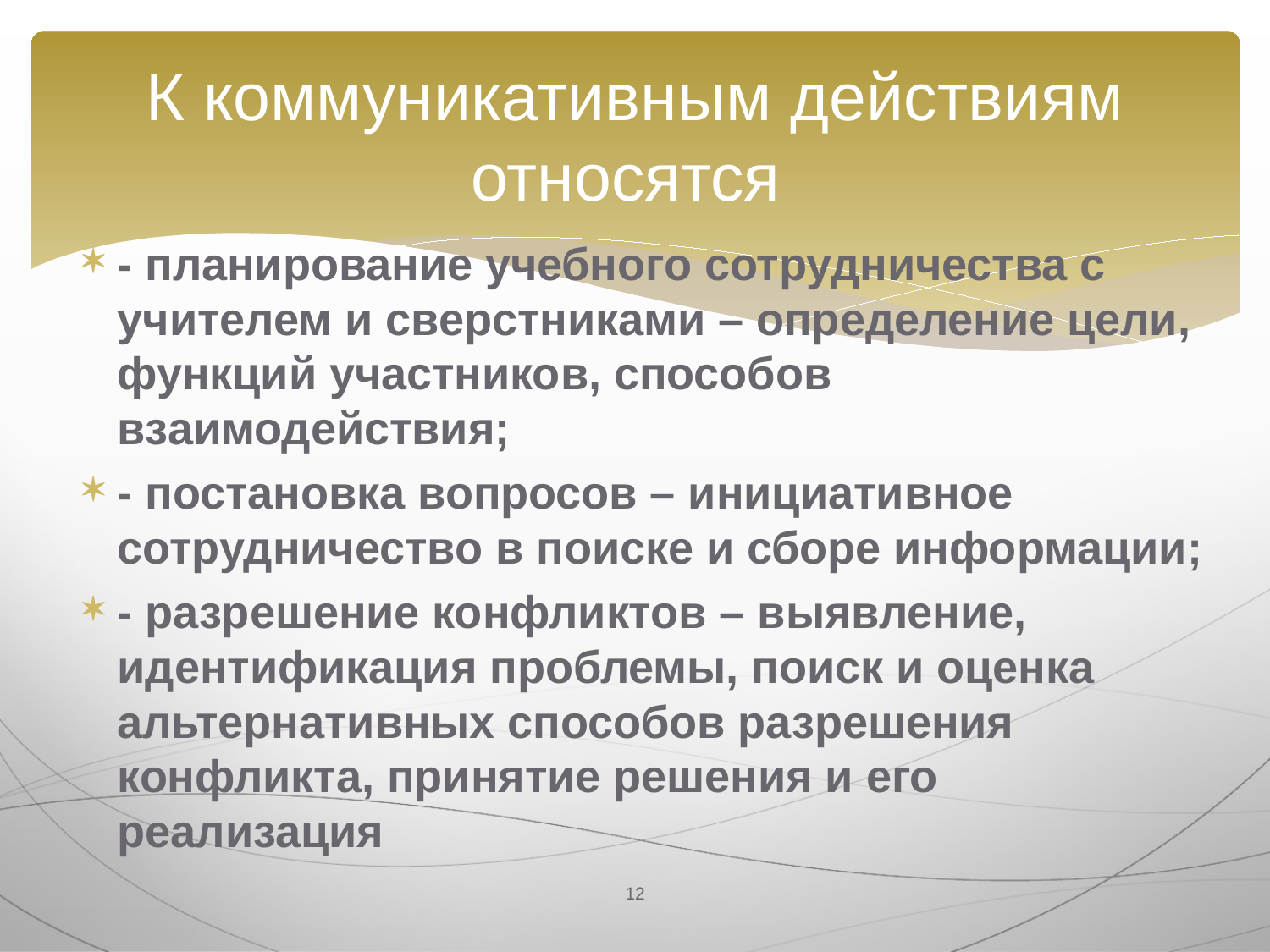

# К коммуникативным действиям относятся
- планирование учебного сотрудничества с учителем и сверстниками – определение цели, функций участников, способов взаимодействия;
- постановка вопросов – инициативное сотрудничество в поиске и сборе информации;
- разрешение конфликтов – выявление, идентификация проблемы, поиск и оценка альтернативных способов разрешения конфликта, принятие решения и его реализация
12